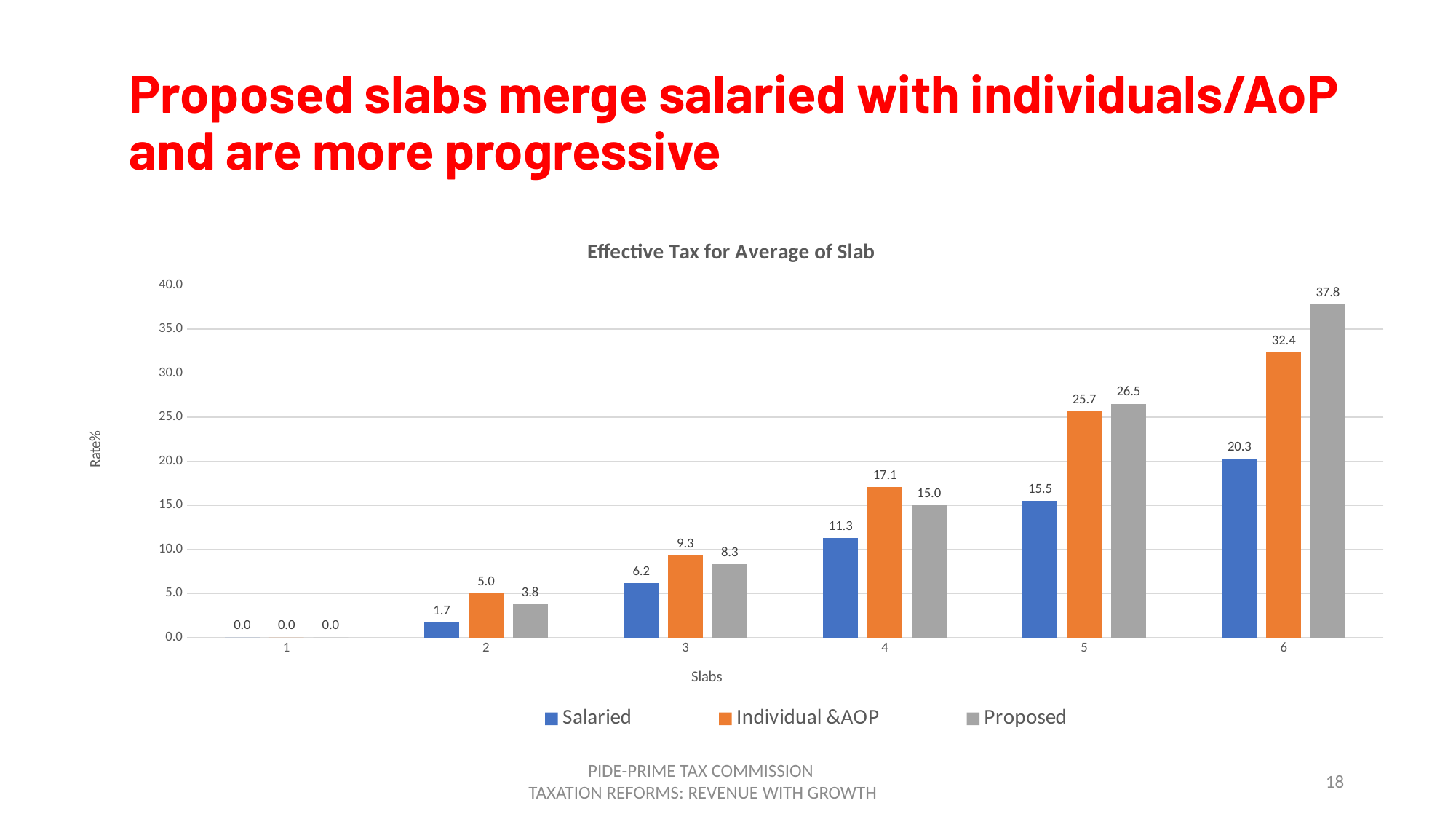

# Proposed slabs merge salaried with individuals/AoP and are more progressive

### Chart: Effective Tax for Average of Slab

| Category | Salaried | Individual &AOP | Proposed |
|---|---|---|---|
PIDE-PRIME TAX COMMISSION
 TAXATION REFORMS: REVENUE WITH GROWTH
18